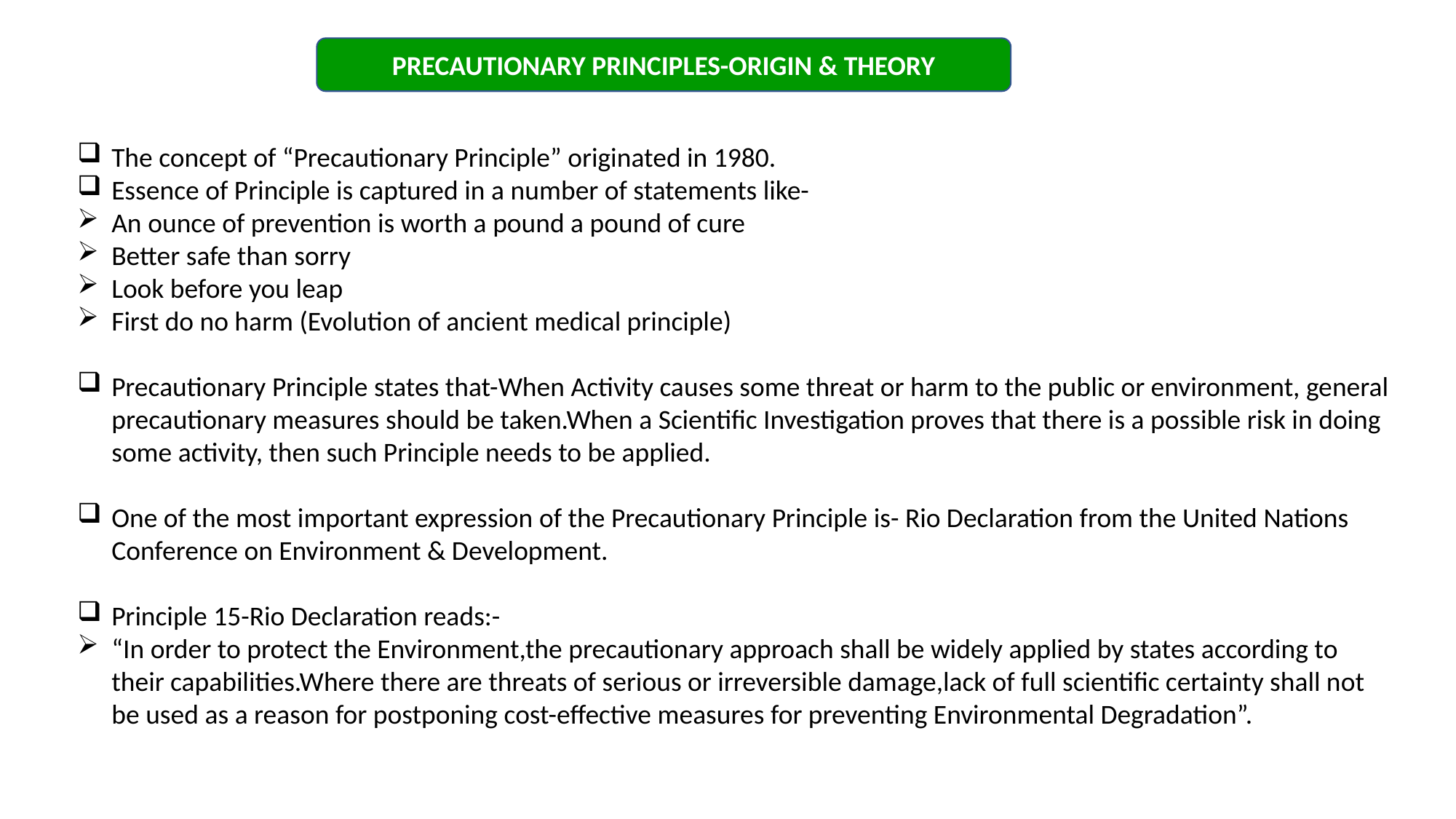

PRECAUTIONARY PRINCIPLES-ORIGIN & THEORY

The concept of “Precautionary Principle” originated in 1980.
Essence of Principle is captured in a number of statements like-
An ounce of prevention is worth a pound a pound of cure
Better safe than sorry
Look before you leap
First do no harm (Evolution of ancient medical principle)

Precautionary Principle states that-When Activity causes some threat or harm to the public or environment, general precautionary measures should be taken.When a Scientific Investigation proves that there is a possible risk in doing some activity, then such Principle needs to be applied.

One of the most important expression of the Precautionary Principle is- Rio Declaration from the United Nations Conference on Environment & Development.

Principle 15-Rio Declaration reads:-
“In order to protect the Environment,the precautionary approach shall be widely applied by states according to their capabilities.Where there are threats of serious or irreversible damage,lack of full scientific certainty shall not be used as a reason for postponing cost-effective measures for preventing Environmental Degradation”.